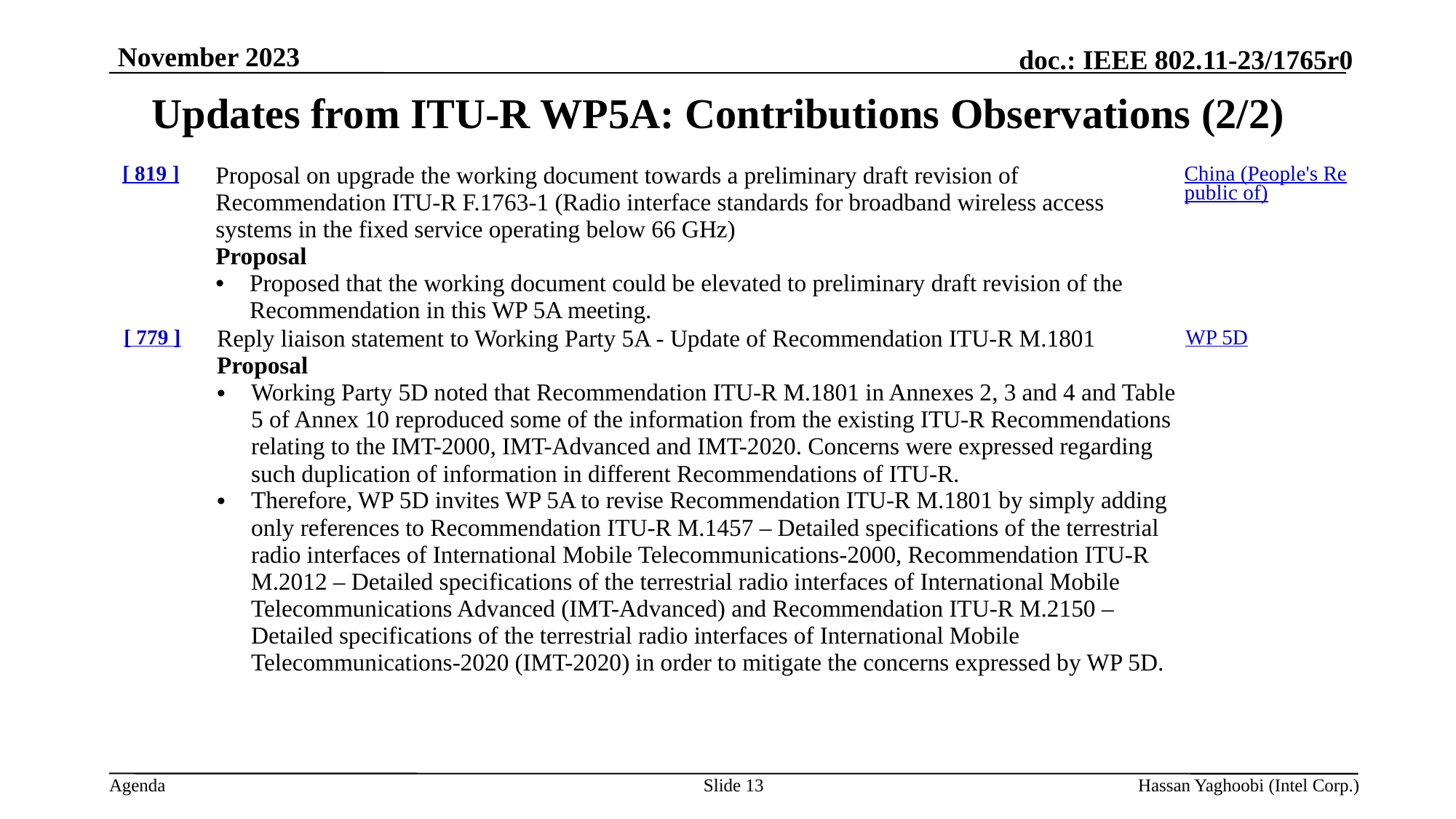

November 2023
# Updates from ITU-R WP5A: Contributions Observations (2/2)
|  | [ 819 ] | Proposal on upgrade the working document towards a preliminary draft revision of Recommendation ITU-R F.1763-1 (Radio interface standards for broadband wireless access systems in the fixed service operating below 66 GHz)    Proposal Proposed that the working document could be elevated to preliminary draft revision of the Recommendation in this WP 5A meeting. | China (People's Republic of) |
| --- | --- | --- | --- |
|  | [ 779 ] | Reply liaison statement to Working Party 5A - Update of Recommendation ITU-R M.1801 Proposal Working Party 5D noted that Recommendation ITU-R M.1801 in Annexes 2, 3 and 4 and Table 5 of Annex 10 reproduced some of the information from the existing ITU-R Recommendations relating to the IMT-2000, IMT-Advanced and IMT-2020. Concerns were expressed regarding such duplication of information in different Recommendations of ITU-R. Therefore, WP 5D invites WP 5A to revise Recommendation ITU-R M.1801 by simply adding only references to Recommendation ITU-R M.1457 – Detailed specifications of the terrestrial radio interfaces of International Mobile Telecommunications-2000, Recommendation ITU-R M.2012 – Detailed specifications of the terrestrial radio interfaces of International Mobile Telecommunications Advanced (IMT-Advanced) and Recommendation ITU-R M.2150 – Detailed specifications of the terrestrial radio interfaces of International Mobile Telecommunications-2020 (IMT-2020) in order to mitigate the concerns expressed by WP 5D. | WP 5D |
Slide 13
Hassan Yaghoobi (Intel Corp.)